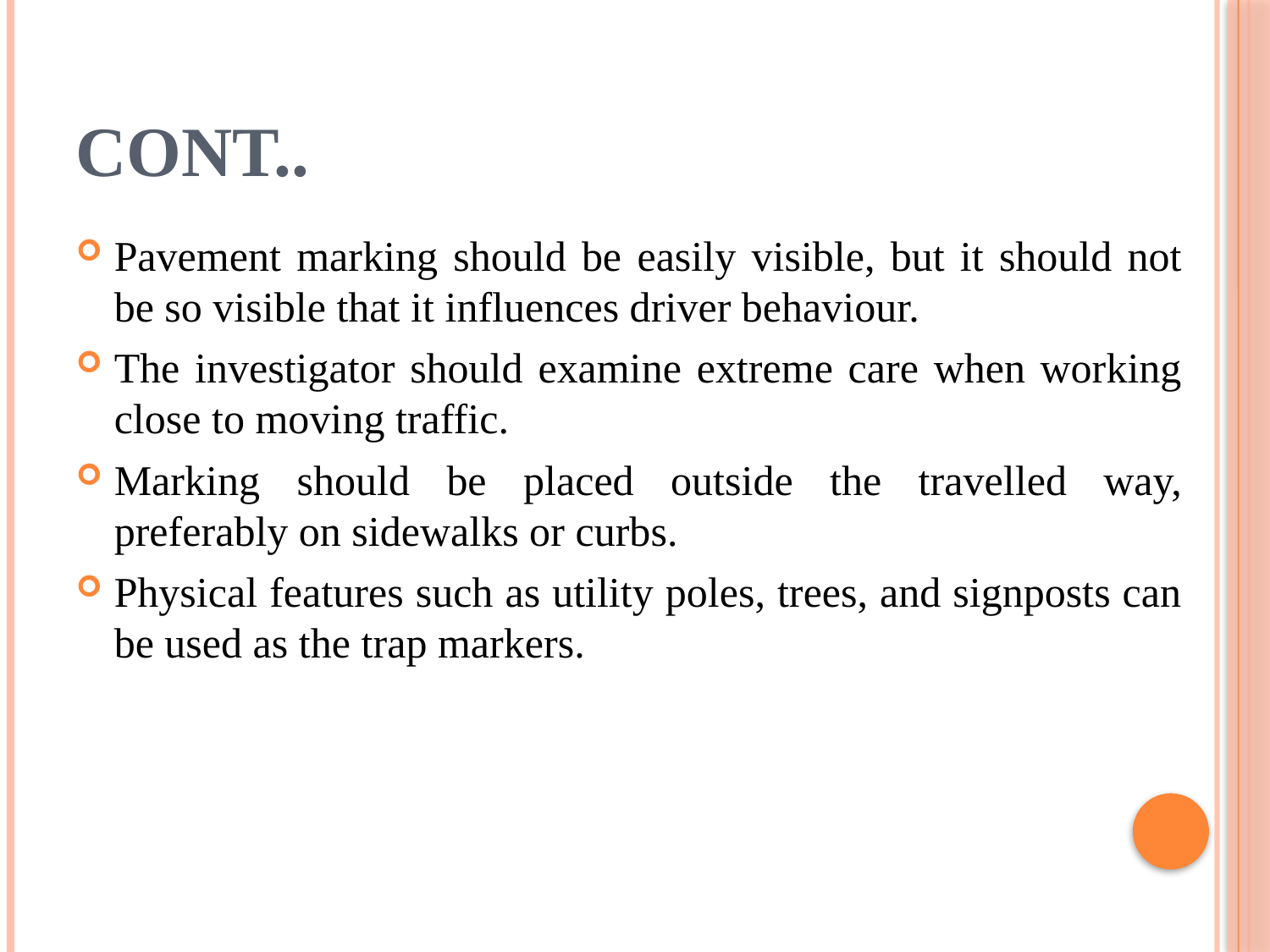

# Cont..
Pavement marking should be easily visible, but it should not be so visible that it influences driver behaviour.
The investigator should examine extreme care when working close to moving traffic.
Marking should be placed outside the travelled way, preferably on sidewalks or curbs.
Physical features such as utility poles, trees, and signposts can be used as the trap markers.